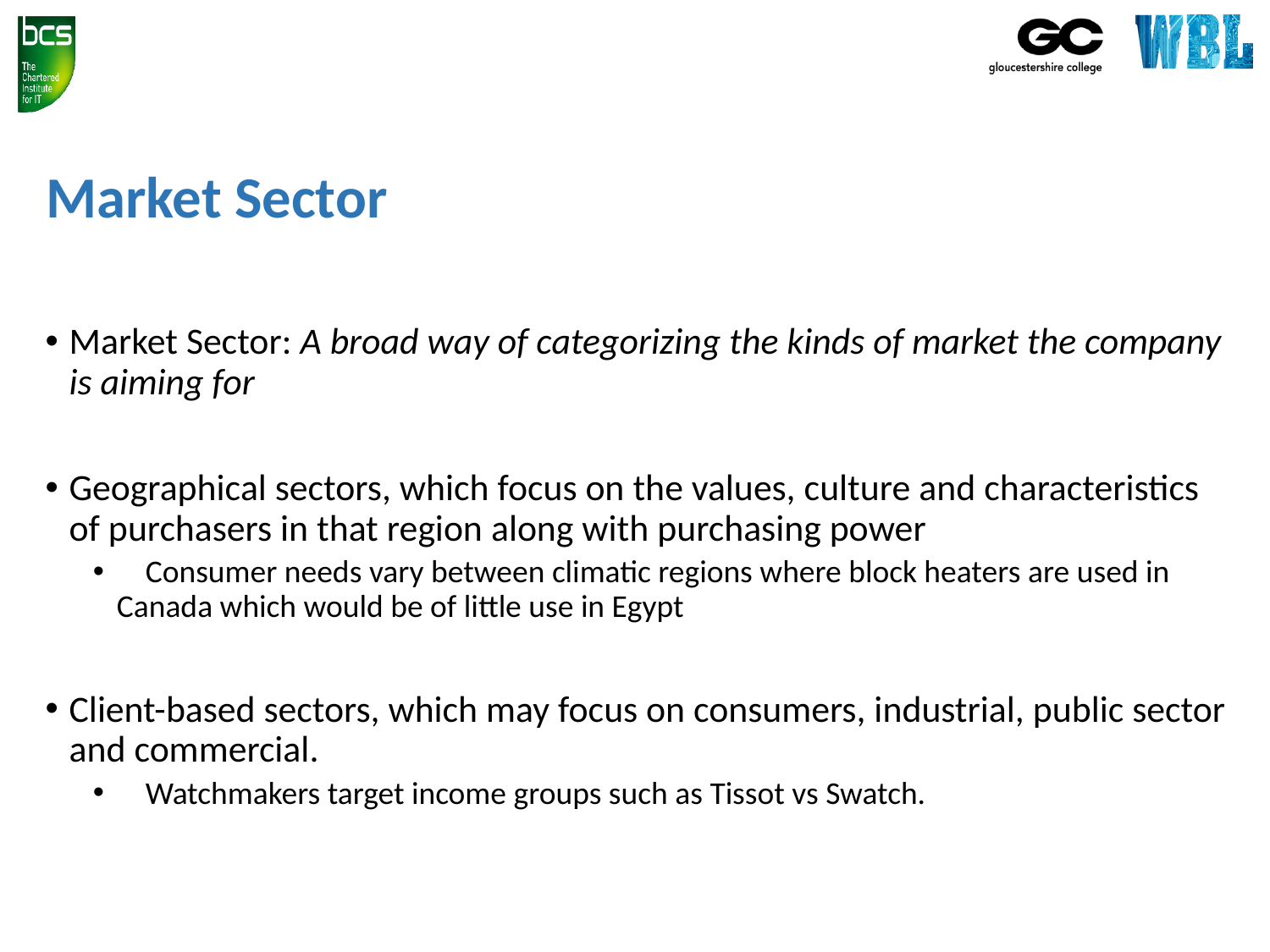

# Market Sector
Market Sector: A broad way of categorizing the kinds of market the company is aiming for

Geographical sectors, which focus on the values, culture and characteristics of purchasers in that region along with purchasing power
    Consumer needs vary between climatic regions where block heaters are used in Canada which would be of little use in Egypt

Client-based sectors, which may focus on consumers, industrial, public sector and commercial.
    Watchmakers target income groups such as Tissot vs Swatch.